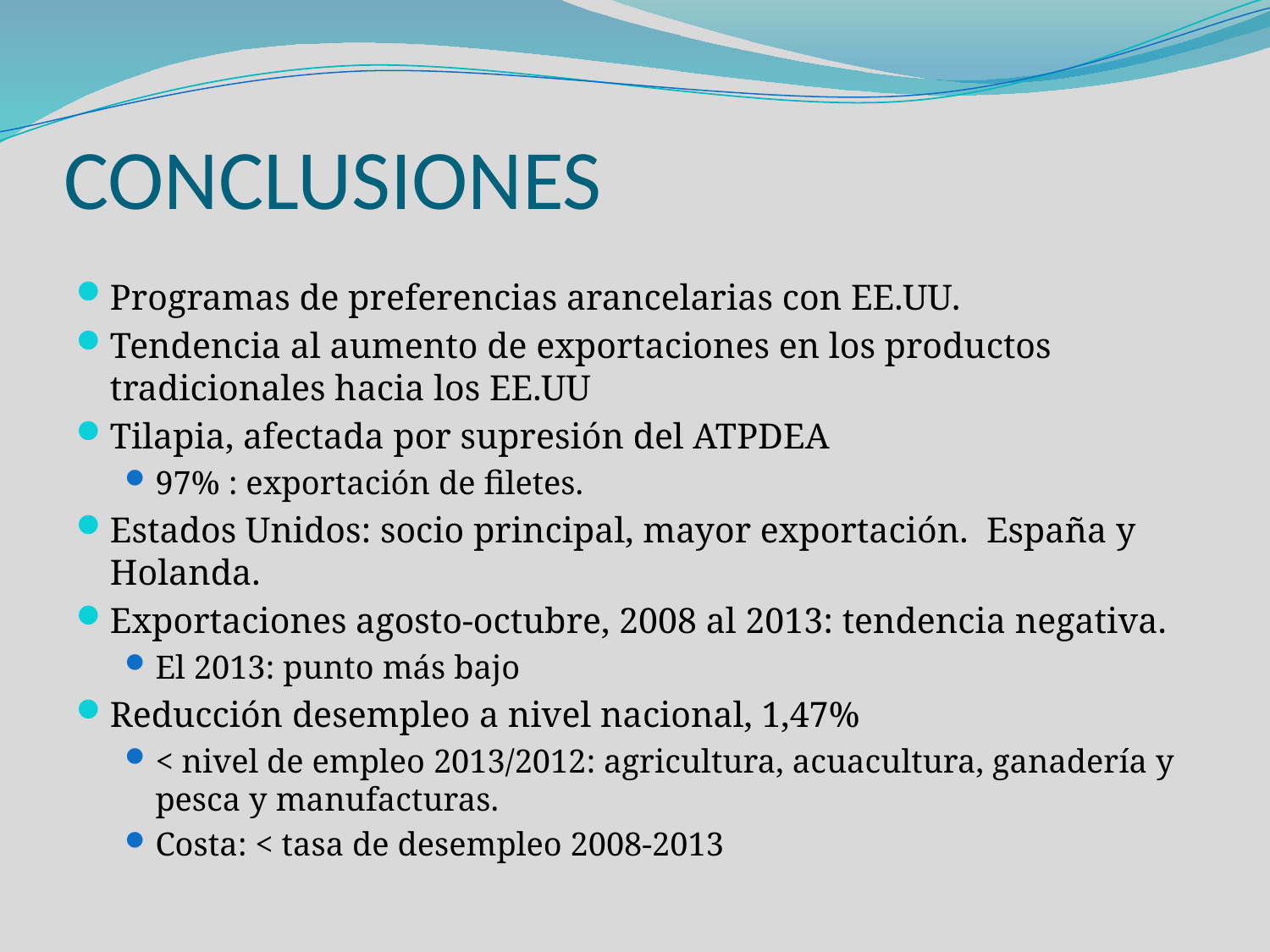

# CONCLUSIONES
Programas de preferencias arancelarias con EE.UU.
Tendencia al aumento de exportaciones en los productos tradicionales hacia los EE.UU
Tilapia, afectada por supresión del ATPDEA
97% : exportación de filetes.
Estados Unidos: socio principal, mayor exportación.  España y Holanda.
Exportaciones agosto-octubre, 2008 al 2013: tendencia negativa.
El 2013: punto más bajo
Reducción desempleo a nivel nacional, 1,47%
< nivel de empleo 2013/2012: agricultura, acuacultura, ganadería y pesca y manufacturas.
Costa: < tasa de desempleo 2008-2013